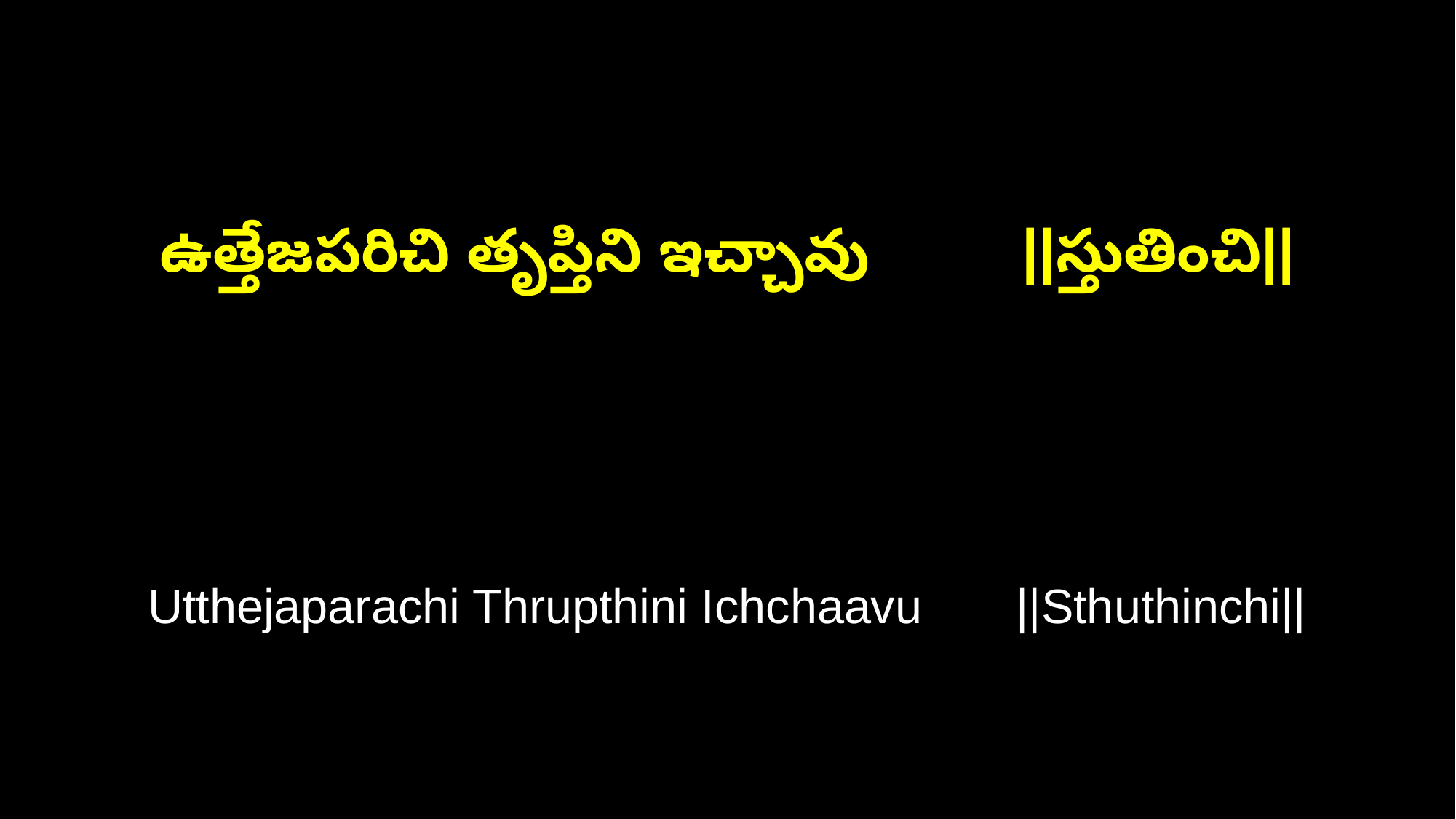

ఉత్తేజపరిచి తృప్తిని ఇచ్చావు         ||స్తుతించి||
Utthejaparachi Thrupthini Ichchaavu       ||Sthuthinchi||